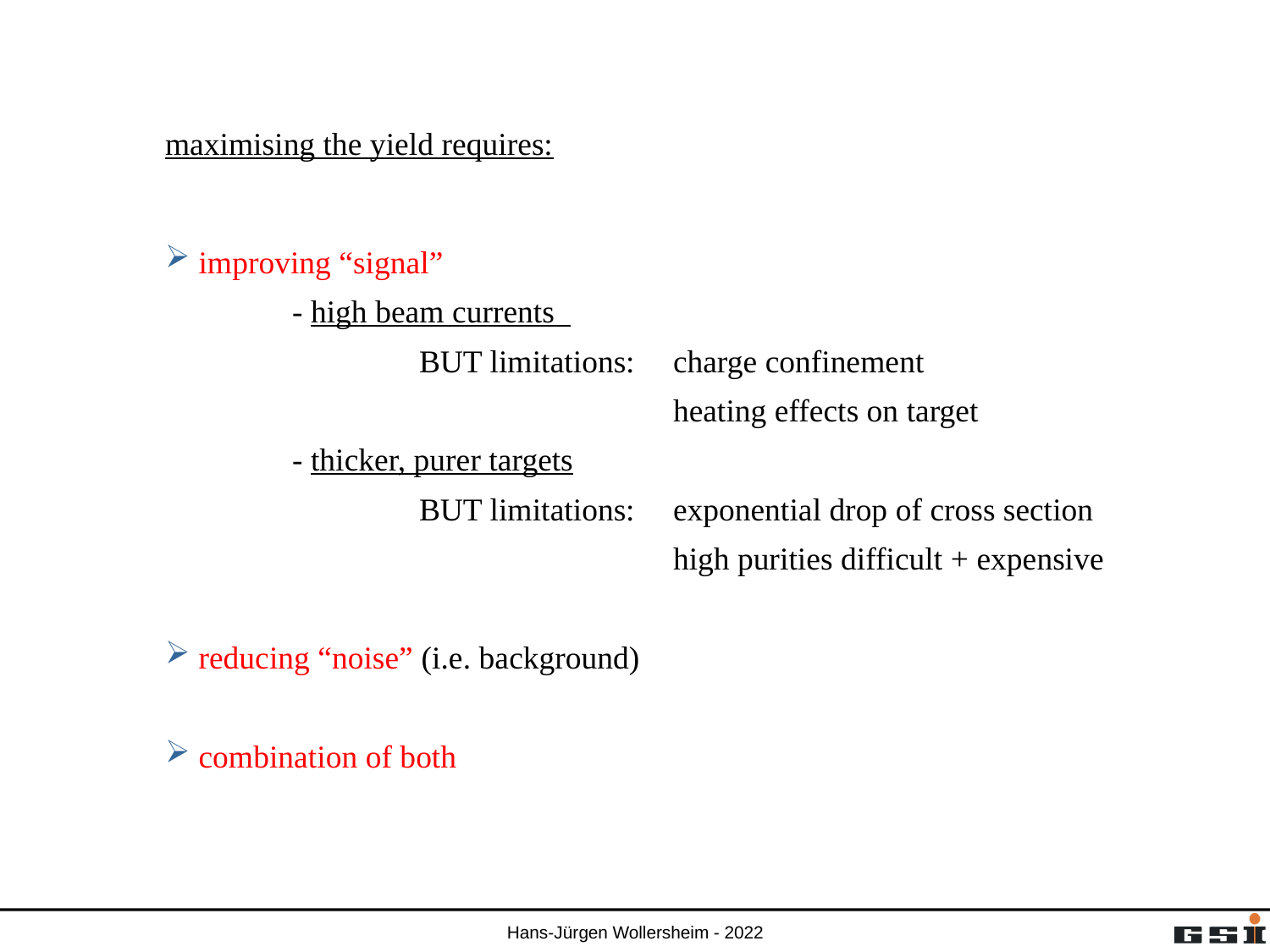

#
maximising the yield requires:

 improving “signal”
	- high beam currents
		BUT limitations:  	charge confinement
				heating effects on target
	- thicker, purer targets
		BUT limitations:  	exponential drop of cross section
				high purities difficult + expensive

 reducing “noise” (i.e. background)

 combination of both